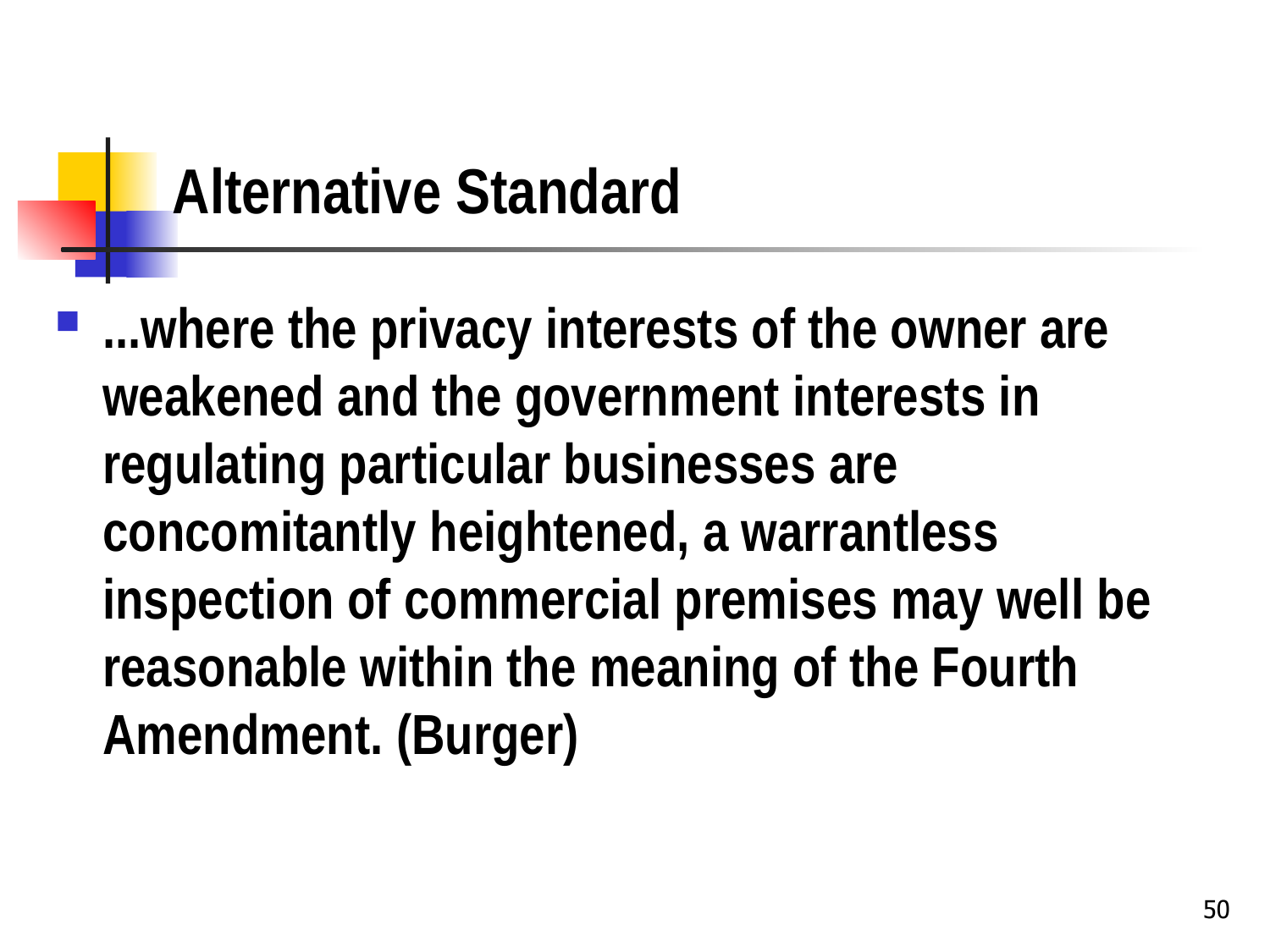

# Alternative Standard
...where the privacy interests of the owner are weakened and the government interests in regulating particular businesses are concomitantly heightened, a warrantless inspection of commercial premises may well be reasonable within the meaning of the Fourth Amendment. (Burger)

50